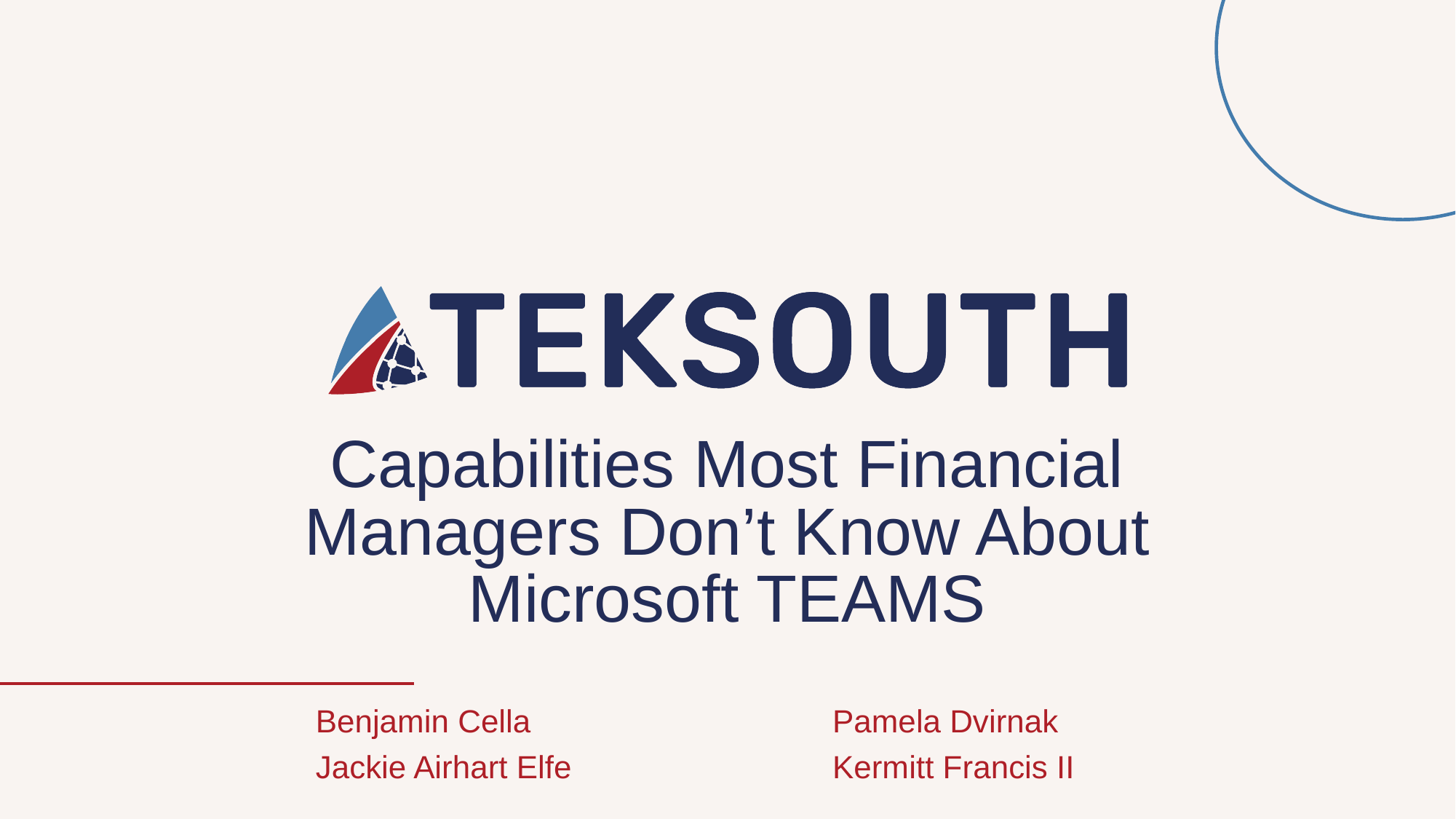

Capabilities Most Financial Managers Don’t Know About Microsoft TEAMS
Benjamin Cella
Jackie Airhart Elfe

Pamela Dvirnak
Kermitt Francis II